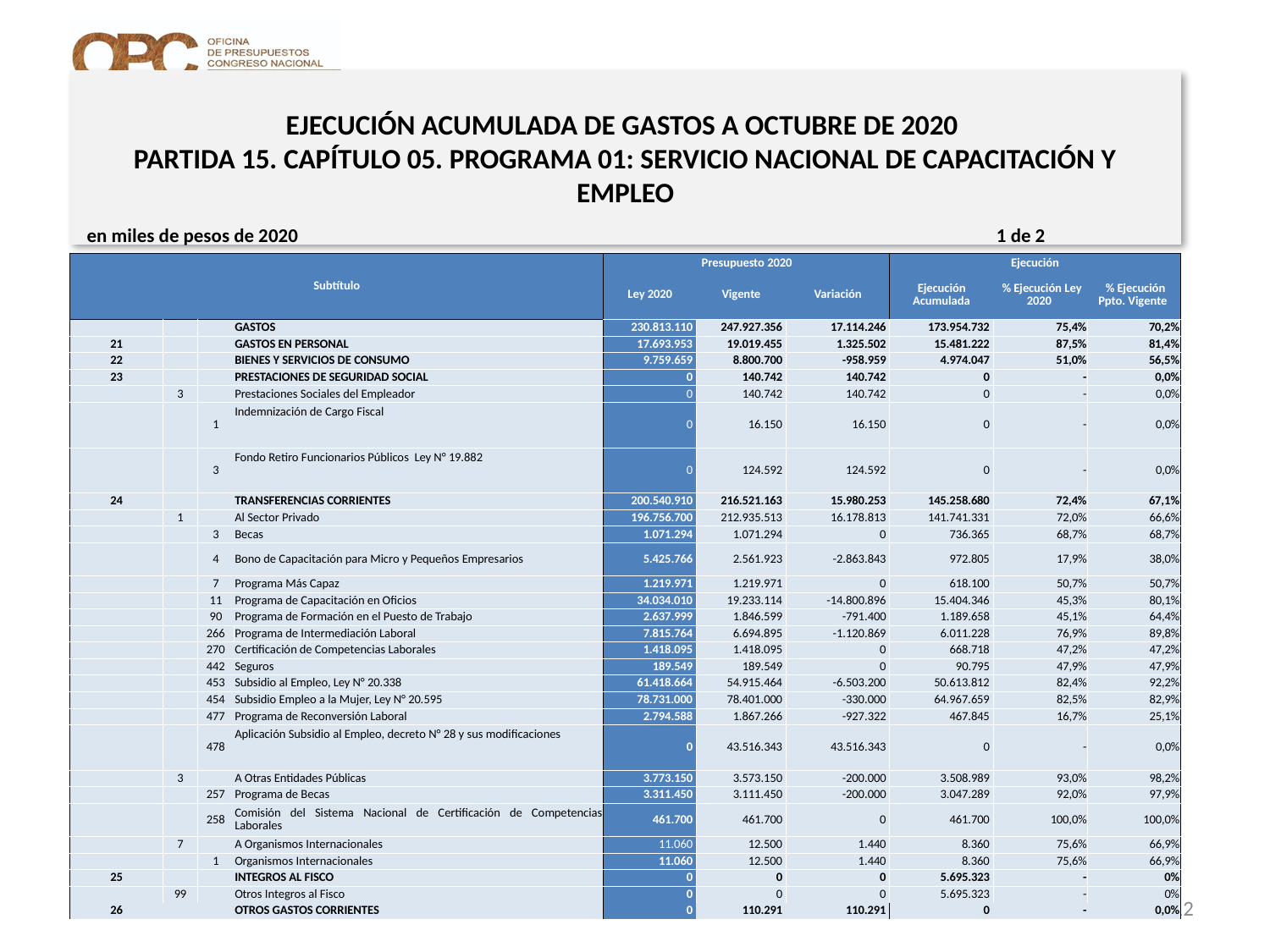

# EJECUCIÓN ACUMULADA DE GASTOS A OCTUBRE DE 2020 PARTIDA 15. CAPÍTULO 05. PROGRAMA 01: SERVICIO NACIONAL DE CAPACITACIÓN Y EMPLEO
en miles de pesos de 2020                                                                                                                                                              1 de 2
| Subtítulo |  |  |  | Presupuesto 2020 |  |  | Ejecución |  |  |
| --- | --- | --- | --- | --- | --- | --- | --- | --- | --- |
|  |  |  |  | Ley 2020 | Vigente | Variación | Ejecución Acumulada | % Ejecución Ley 2020 | % Ejecución Ppto. Vigente |
|  |  |  | GASTOS | 230.813.110 | 247.927.356 | 17.114.246 | 173.954.732 | 75,4% | 70,2% |
| 21 |  |  | GASTOS EN PERSONAL | 17.693.953 | 19.019.455 | 1.325.502 | 15.481.222 | 87,5% | 81,4% |
| 22 |  |  | BIENES Y SERVICIOS DE CONSUMO | 9.759.659 | 8.800.700 | -958.959 | 4.974.047 | 51,0% | 56,5% |
| 23 |  |  | PRESTACIONES DE SEGURIDAD SOCIAL | 0 | 140.742 | 140.742 | 0 | - | 0,0% |
|  | 3 |  | Prestaciones Sociales del Empleador | 0 | 140.742 | 140.742 | 0 | - | 0,0% |
|  |  | 1 | Indemnización de Cargo Fiscal | 0 | 16.150 | 16.150 | 0 | - | 0,0% |
|  |  | 3 | Fondo Retiro Funcionarios Públicos Ley N° 19.882 | 0 | 124.592 | 124.592 | 0 | - | 0,0% |
| 24 |  |  | TRANSFERENCIAS CORRIENTES | 200.540.910 | 216.521.163 | 15.980.253 | 145.258.680 | 72,4% | 67,1% |
|  | 1 |  | Al Sector Privado | 196.756.700 | 212.935.513 | 16.178.813 | 141.741.331 | 72,0% | 66,6% |
|  |  | 3 | Becas | 1.071.294 | 1.071.294 | 0 | 736.365 | 68,7% | 68,7% |
|  |  | 4 | Bono de Capacitación para Micro y Pequeños Empresarios | 5.425.766 | 2.561.923 | -2.863.843 | 972.805 | 17,9% | 38,0% |
|  |  | 7 | Programa Más Capaz | 1.219.971 | 1.219.971 | 0 | 618.100 | 50,7% | 50,7% |
|  |  | 11 | Programa de Capacitación en Oficios | 34.034.010 | 19.233.114 | -14.800.896 | 15.404.346 | 45,3% | 80,1% |
|  |  | 90 | Programa de Formación en el Puesto de Trabajo | 2.637.999 | 1.846.599 | -791.400 | 1.189.658 | 45,1% | 64,4% |
|  |  | 266 | Programa de Intermediación Laboral | 7.815.764 | 6.694.895 | -1.120.869 | 6.011.228 | 76,9% | 89,8% |
|  |  | 270 | Certificación de Competencias Laborales | 1.418.095 | 1.418.095 | 0 | 668.718 | 47,2% | 47,2% |
|  |  | 442 | Seguros | 189.549 | 189.549 | 0 | 90.795 | 47,9% | 47,9% |
|  |  | 453 | Subsidio al Empleo, Ley N° 20.338 | 61.418.664 | 54.915.464 | -6.503.200 | 50.613.812 | 82,4% | 92,2% |
|  |  | 454 | Subsidio Empleo a la Mujer, Ley N° 20.595 | 78.731.000 | 78.401.000 | -330.000 | 64.967.659 | 82,5% | 82,9% |
|  |  | 477 | Programa de Reconversión Laboral | 2.794.588 | 1.867.266 | -927.322 | 467.845 | 16,7% | 25,1% |
|  |  | 478 | Aplicación Subsidio al Empleo, decreto N° 28 y sus modificaciones | 0 | 43.516.343 | 43.516.343 | 0 | - | 0,0% |
|  | 3 |  | A Otras Entidades Públicas | 3.773.150 | 3.573.150 | -200.000 | 3.508.989 | 93,0% | 98,2% |
|  |  | 257 | Programa de Becas | 3.311.450 | 3.111.450 | -200.000 | 3.047.289 | 92,0% | 97,9% |
|  |  | 258 | Comisión del Sistema Nacional de Certificación de Competencias Laborales | 461.700 | 461.700 | 0 | 461.700 | 100,0% | 100,0% |
|  | 7 |  | A Organismos Internacionales | 11.060 | 12.500 | 1.440 | 8.360 | 75,6% | 66,9% |
|  |  | 1 | Organismos Internacionales | 11.060 | 12.500 | 1.440 | 8.360 | 75,6% | 66,9% |
| 25 |  |  | INTEGROS AL FISCO | 0 | 0 | 0 | 5.695.323 | - | 0% |
|  | 99 |  | Otros Integros al Fisco | 0 | 0 | 0 | 5.695.323 | - | 0% |
| 26 |  |  | OTROS GASTOS CORRIENTES | 0 | 110.291 | 110.291 | 0 | - | 0,0% |
Nota: Para el cálculo del presupuesto vigente, así como para determinar la ejecución acumulada, no se incluyó: el subtítulo 25.99 “Otros Íntegros al Fisco” por cuanto corresponden a movimientos contables derivados de una instrucción administrativa aplicada por Dipres a partir del mes de abril.

12